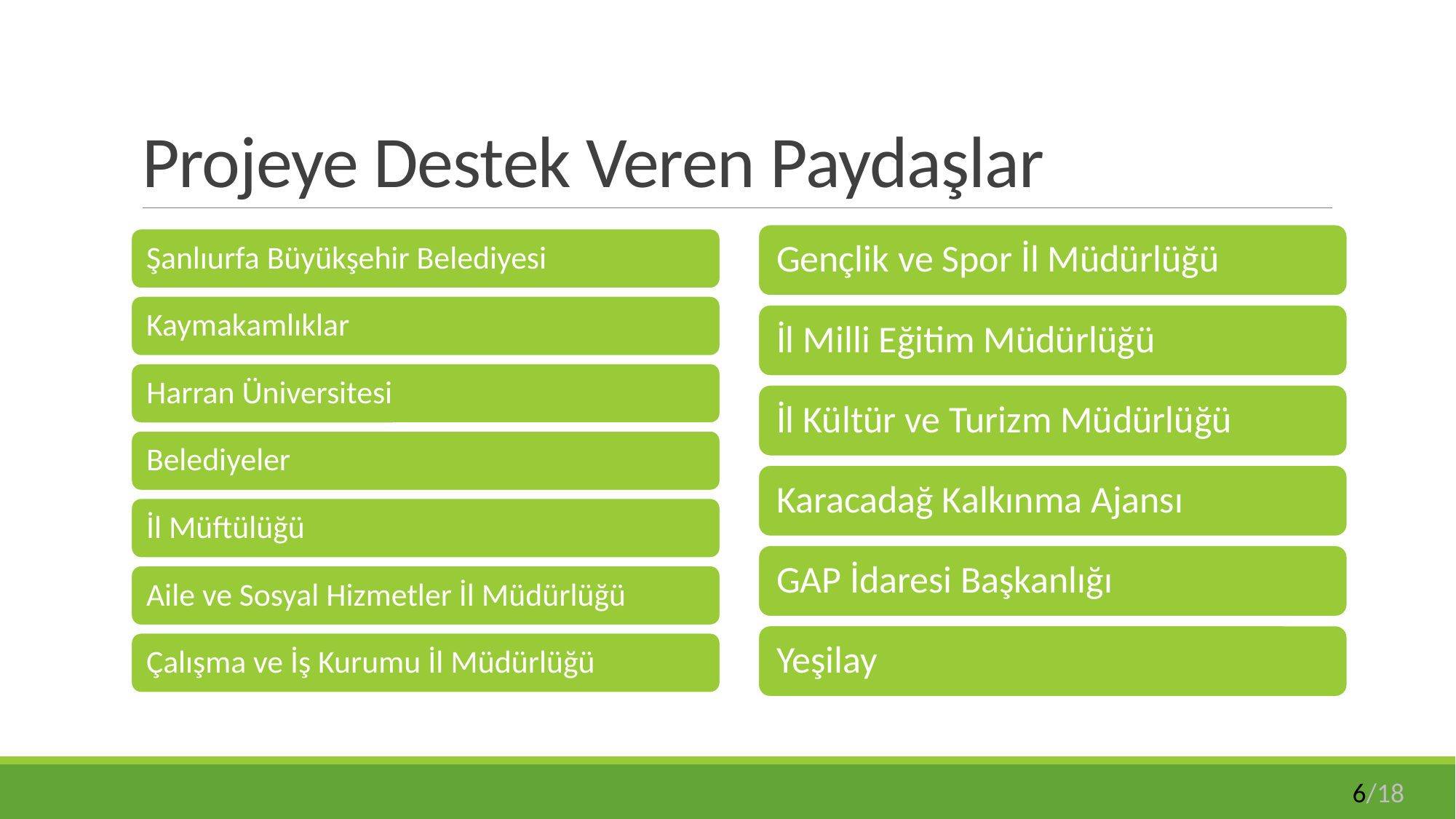

# Projeye Destek Veren Paydaşlar
Gençlik ve Spor İl Müdürlüğü
İl Milli Eğitim Müdürlüğü
İl Kültür ve Turizm Müdürlüğü
Karacadağ Kalkınma Ajansı
GAP İdaresi Başkanlığı
Yeşilay
Şanlıurfa Büyükşehir Belediyesi
Kaymakamlıklar
Harran Üniversitesi
Belediyeler
İl Müftülüğü
Aile ve Sosyal Hizmetler İl Müdürlüğü
Çalışma ve İş Kurumu İl Müdürlüğü
6/18